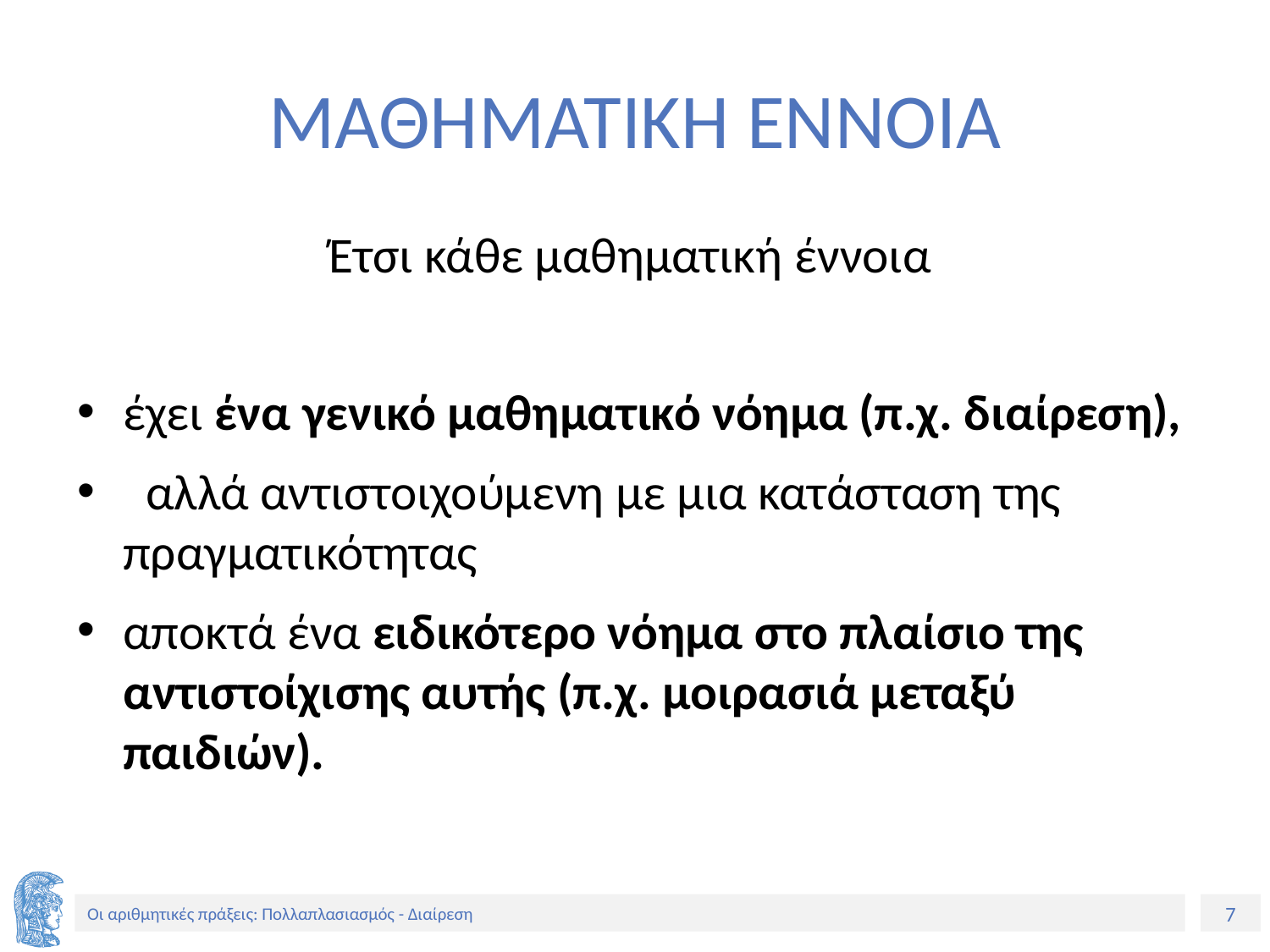

# ΜΑΘΗΜΑΤΙΚΗ ΕΝΝΟΙΑ
Έτσι κάθε μαθηματική έννοια

έχει ένα γενικό μαθηματικό νόημα (π.χ. διαίρεση),
  αλλά αντιστοιχούμενη με μια κατάσταση της πραγματικότητας
αποκτά ένα ειδικότερο νόημα στο πλαίσιο της αντιστοίχισης αυτής (π.χ. μοιρασιά μεταξύ παιδιών).